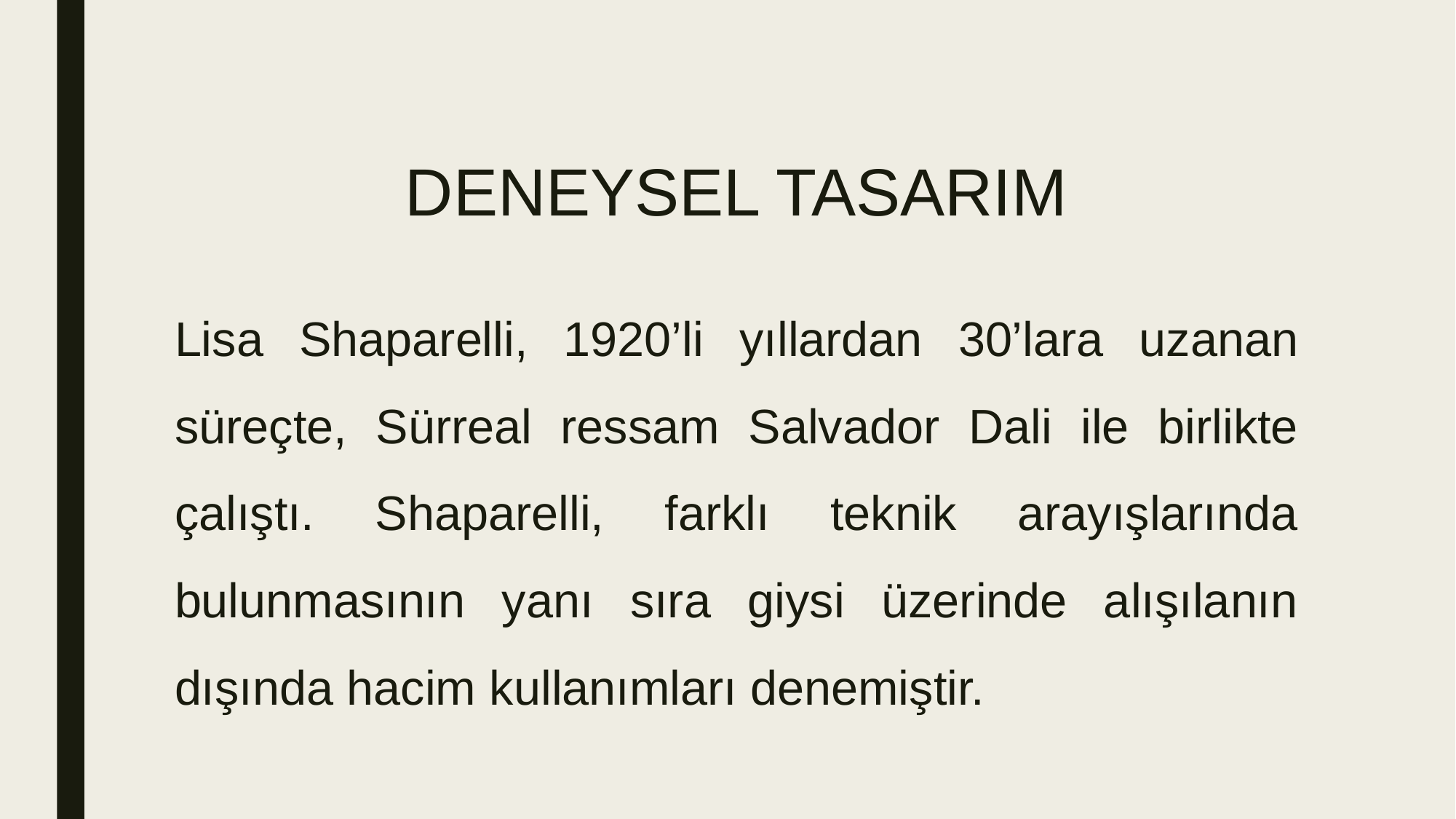

# DENEYSEL TASARIM
Lisa Shaparelli, 1920’li yıllardan 30’lara uzanan süreçte, Sürreal ressam Salvador Dali ile birlikte çalıştı. Shaparelli, farklı teknik arayışlarında bulunmasının yanı sıra giysi üzerinde alışılanın dışında hacim kullanımları denemiştir.